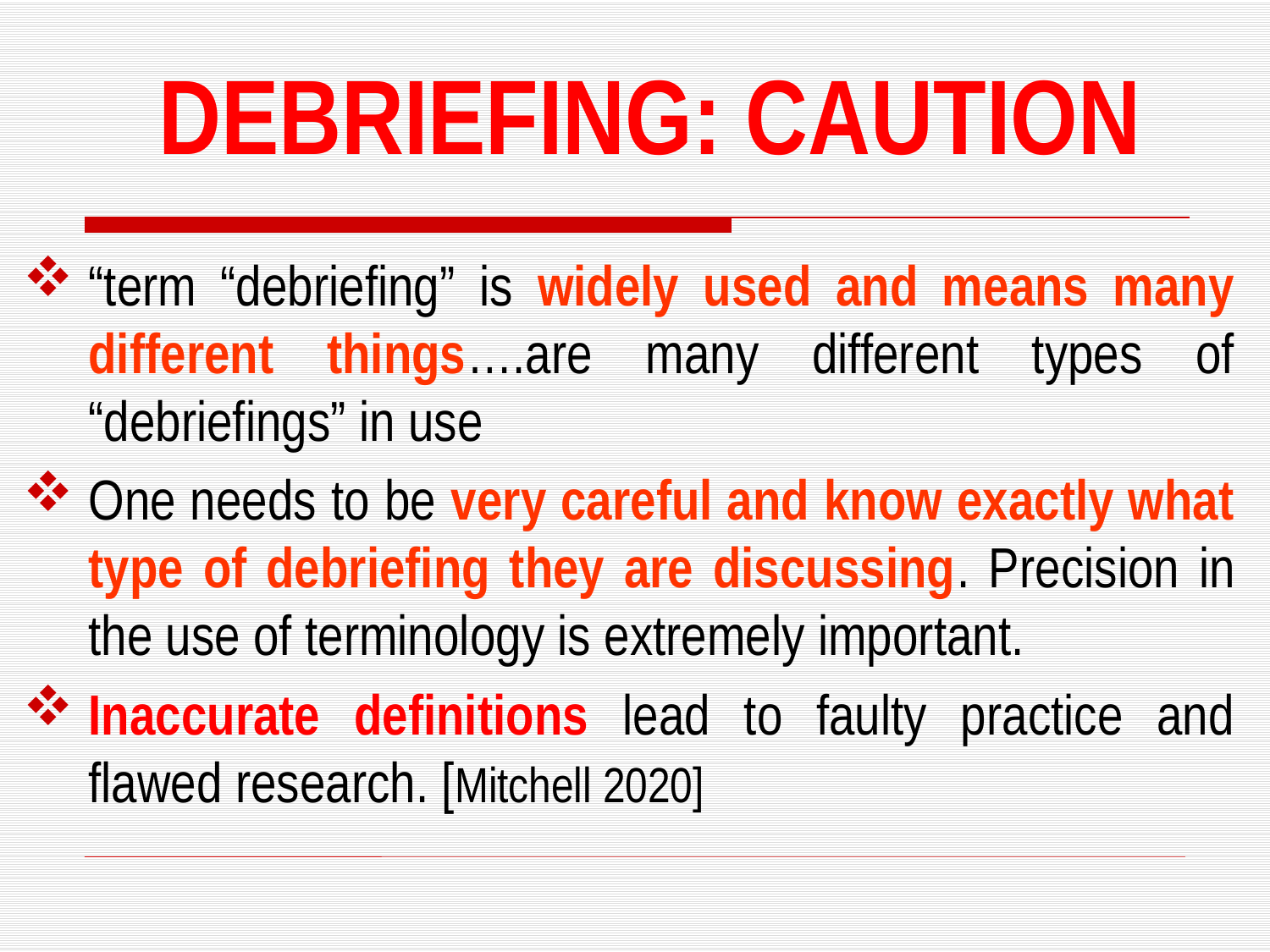

Debriefing: Caution
“term “debriefing” is widely used and means many different things….are many different types of “debriefings” in use
One needs to be very careful and know exactly what type of debriefing they are discussing. Precision in the use of terminology is extremely important.
Inaccurate definitions lead to faulty practice and flawed research. [Mitchell 2020]